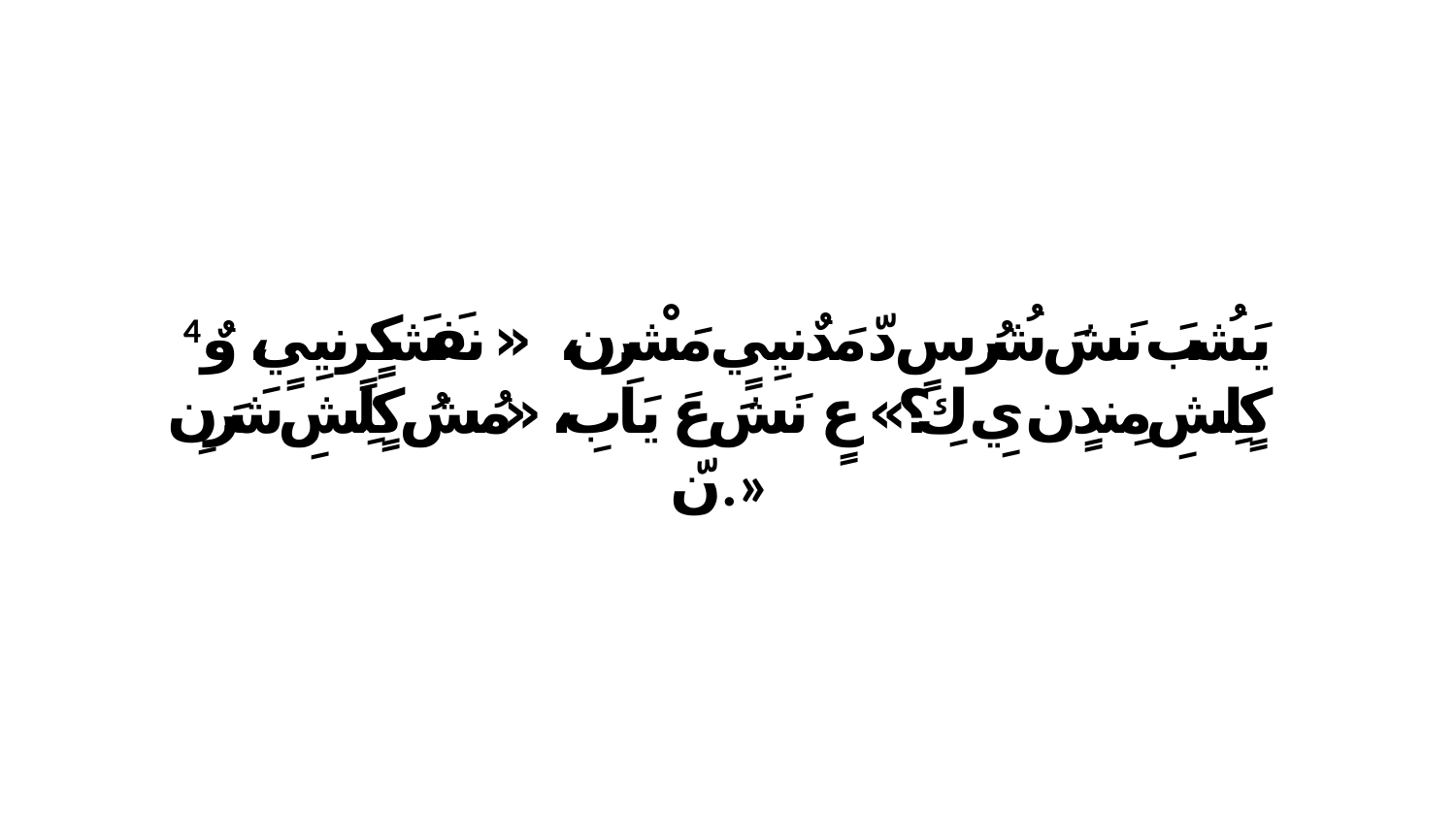

4 يَشُبَ نَشَ شُرُ سٍ دّ مَدٌنيِيٍ مَشْرِن، «ﭑ نفَشَكٍرٍنيِيٍ، وٌ كٍلِشِ مِندٍن يِ كِ؟» عٍ نَشَ عَ يَابِ، «مُشُ كٍلِشِ شَرَنِ نّ.»